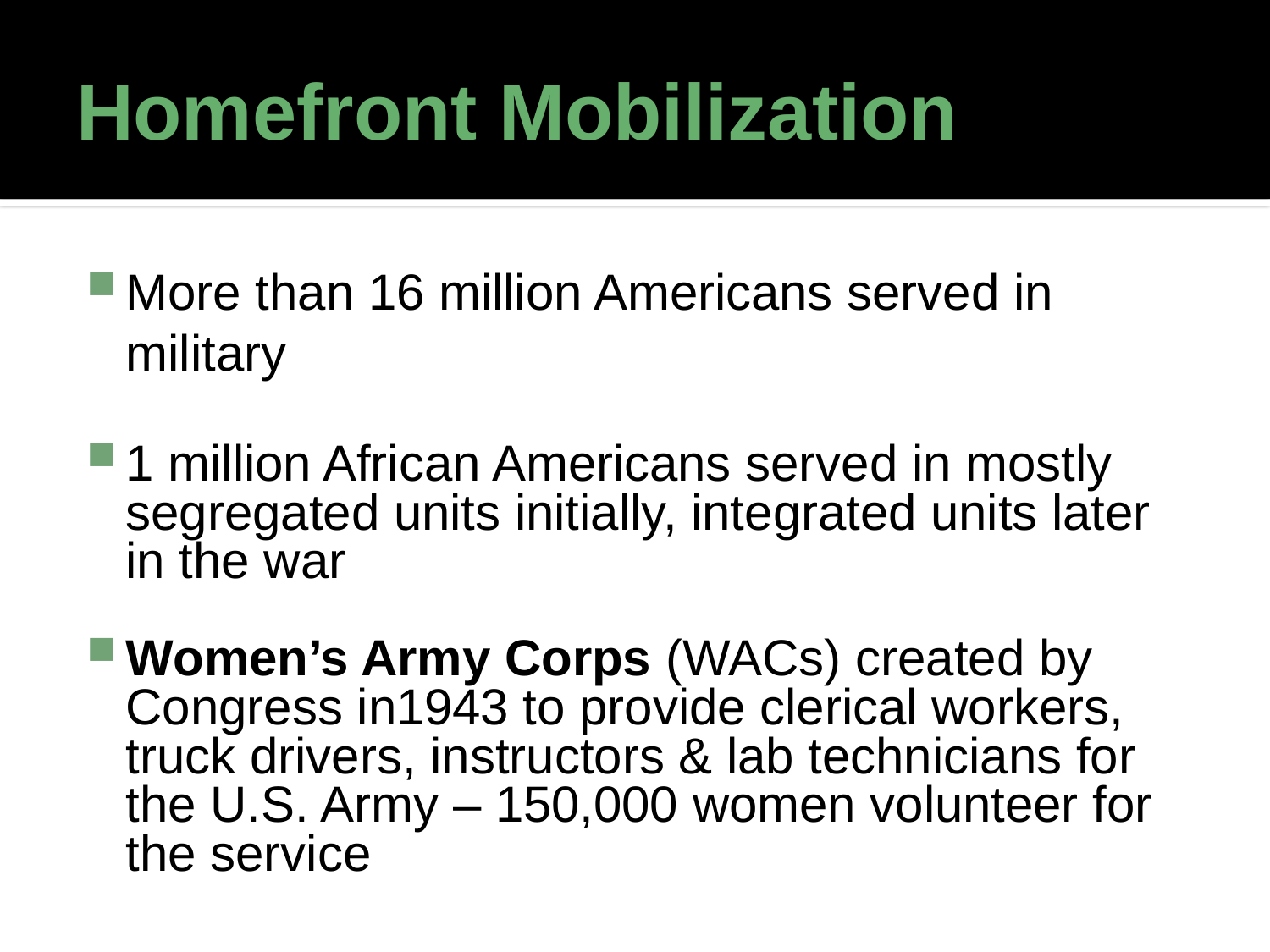

# Homefront Mobilization
More than 16 million Americans served in  military

1 million African Americans served in mostly segregated units initially, integrated units later in the war

Women’s Army Corps (WACs) created by Congress in1943 to provide clerical workers, truck drivers, instructors & lab technicians for the U.S. Army – 150,000 women volunteer for the service